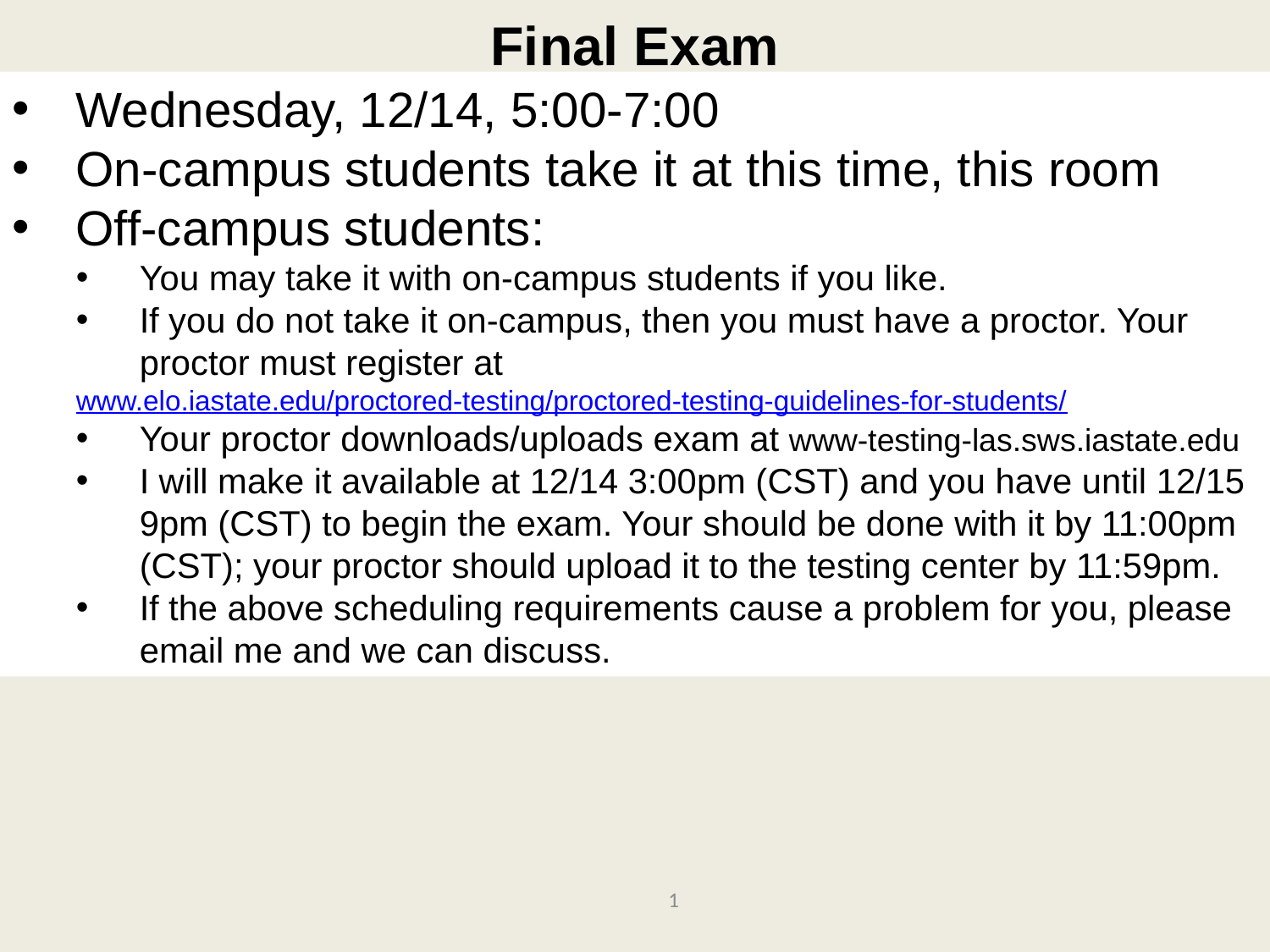

Final Exam
Wednesday, 12/14, 5:00-7:00
On-campus students take it at this time, this room
Off-campus students:
You may take it with on-campus students if you like.
If you do not take it on-campus, then you must have a proctor. Your proctor must register at
	www.elo.iastate.edu/proctored-testing/proctored-testing-guidelines-for-students/
Your proctor downloads/uploads exam at www-testing-las.sws.iastate.edu
I will make it available at 12/14 3:00pm (CST) and you have until 12/15 9pm (CST) to begin the exam. Your should be done with it by 11:00pm (CST); your proctor should upload it to the testing center by 11:59pm.
If the above scheduling requirements cause a problem for you, please email me and we can discuss.
1